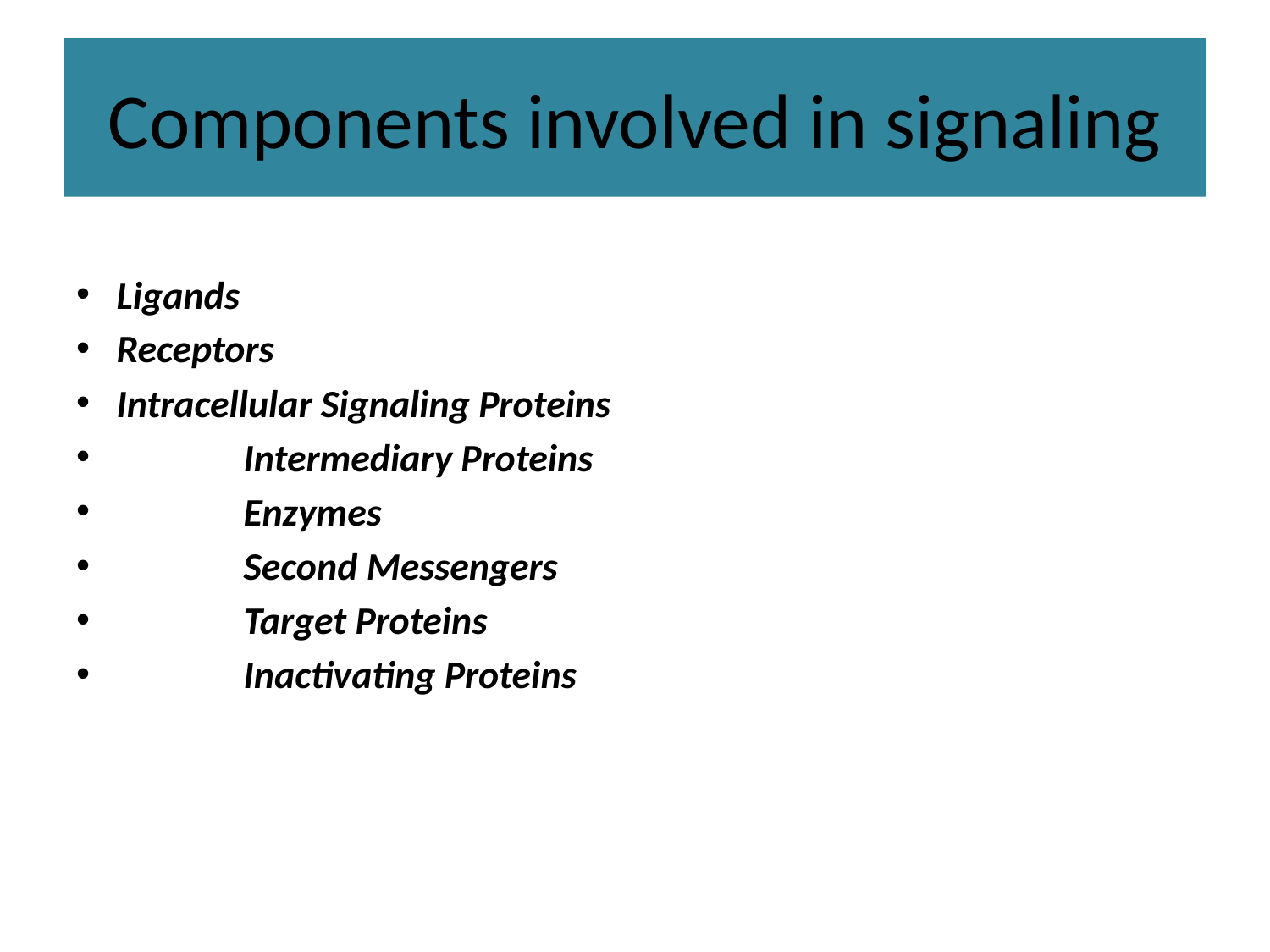

# Components involved in signaling

Ligands
Receptors
Intracellular Signaling Proteins
	Intermediary Proteins
	Enzymes
	Second Messengers
	Target Proteins
	Inactivating Proteins